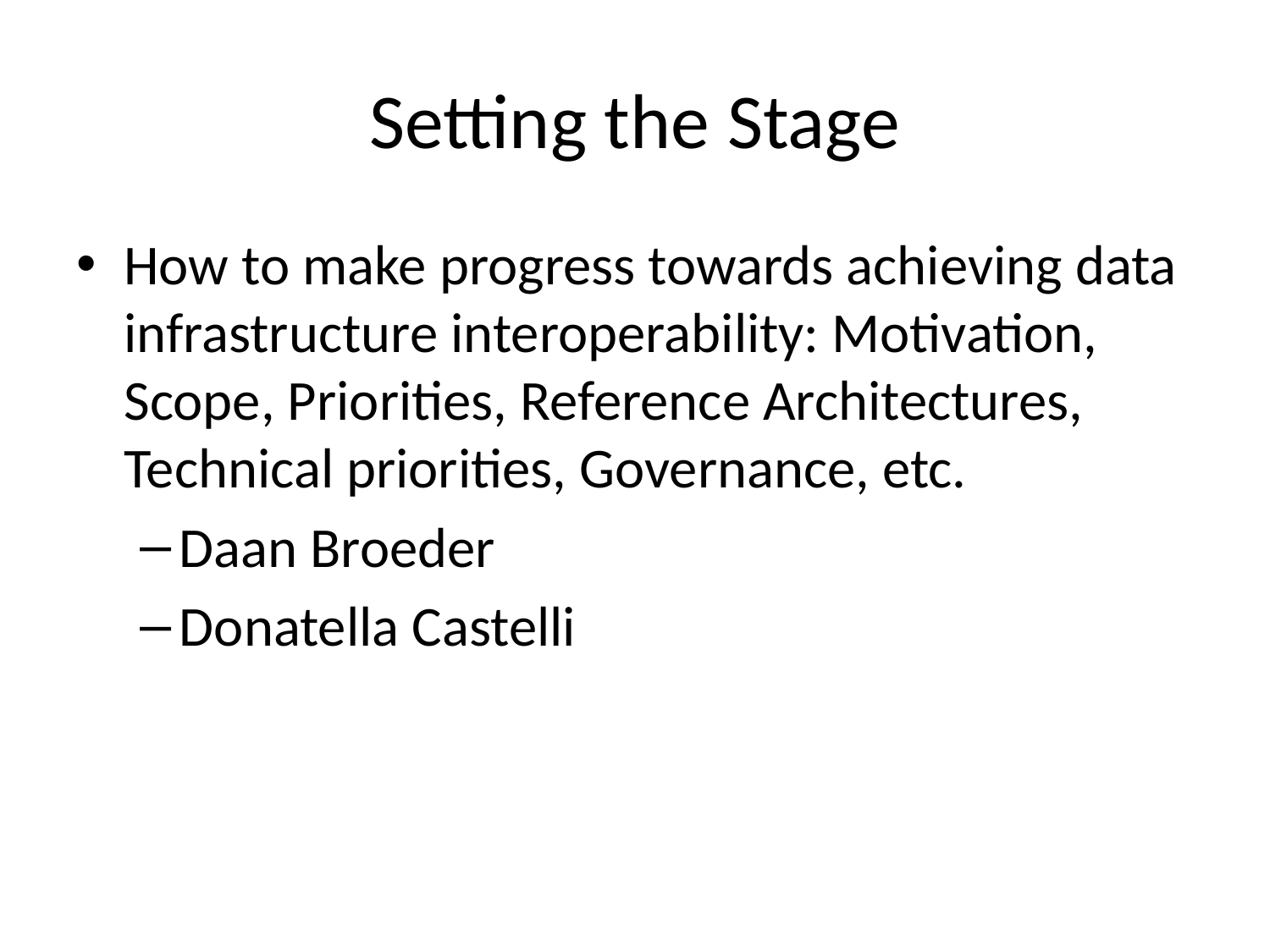

# Setting the Stage
How to make progress towards achieving data infrastructure interoperability: Motivation, Scope, Priorities, Reference Architectures, Technical priorities, Governance, etc.
Daan Broeder
Donatella Castelli